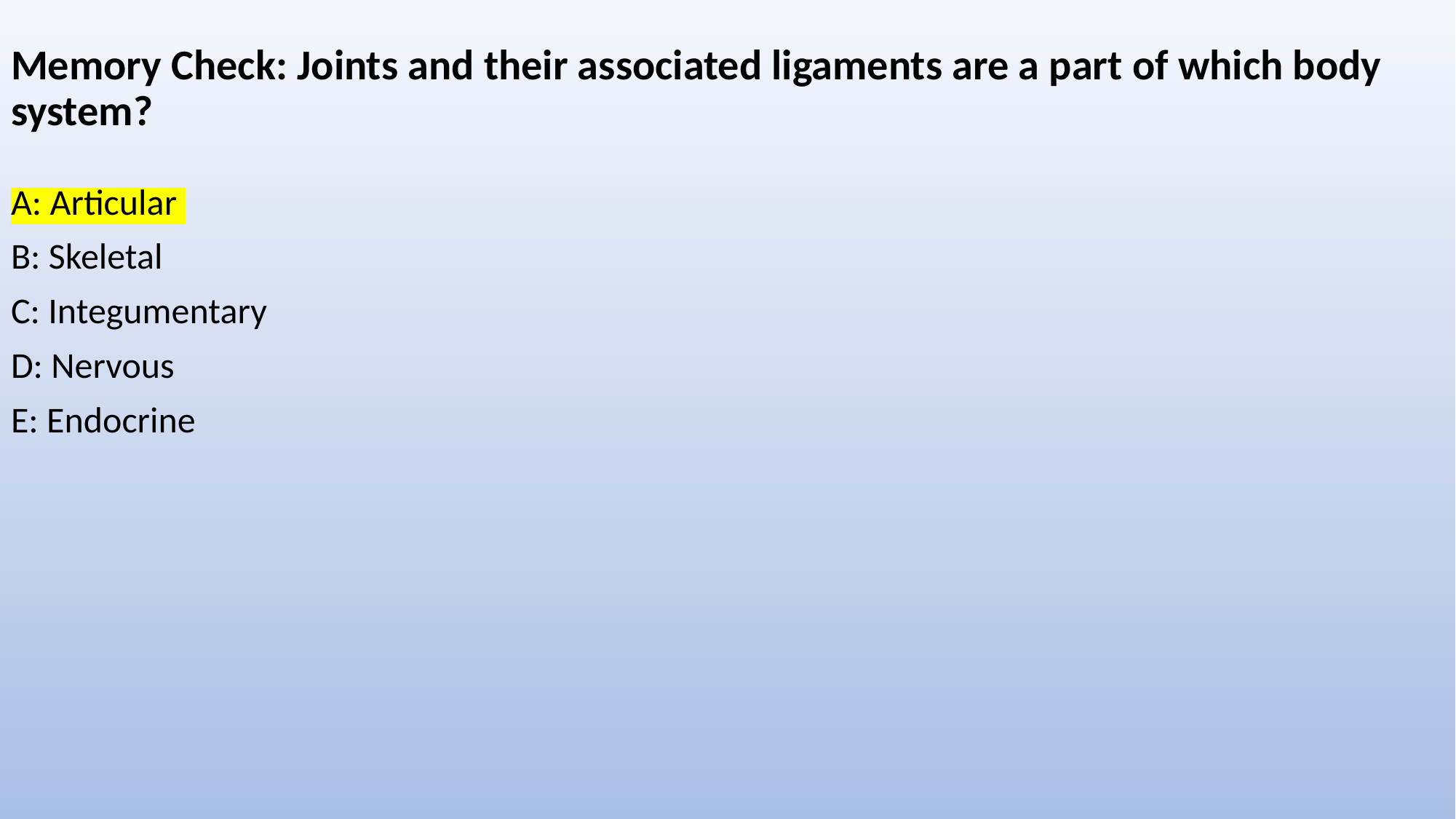

# Memory Check: Joints and their associated ligaments are a part of which body system?
A: Articular
B: Skeletal
C: Integumentary
D: Nervous
E: Endocrine